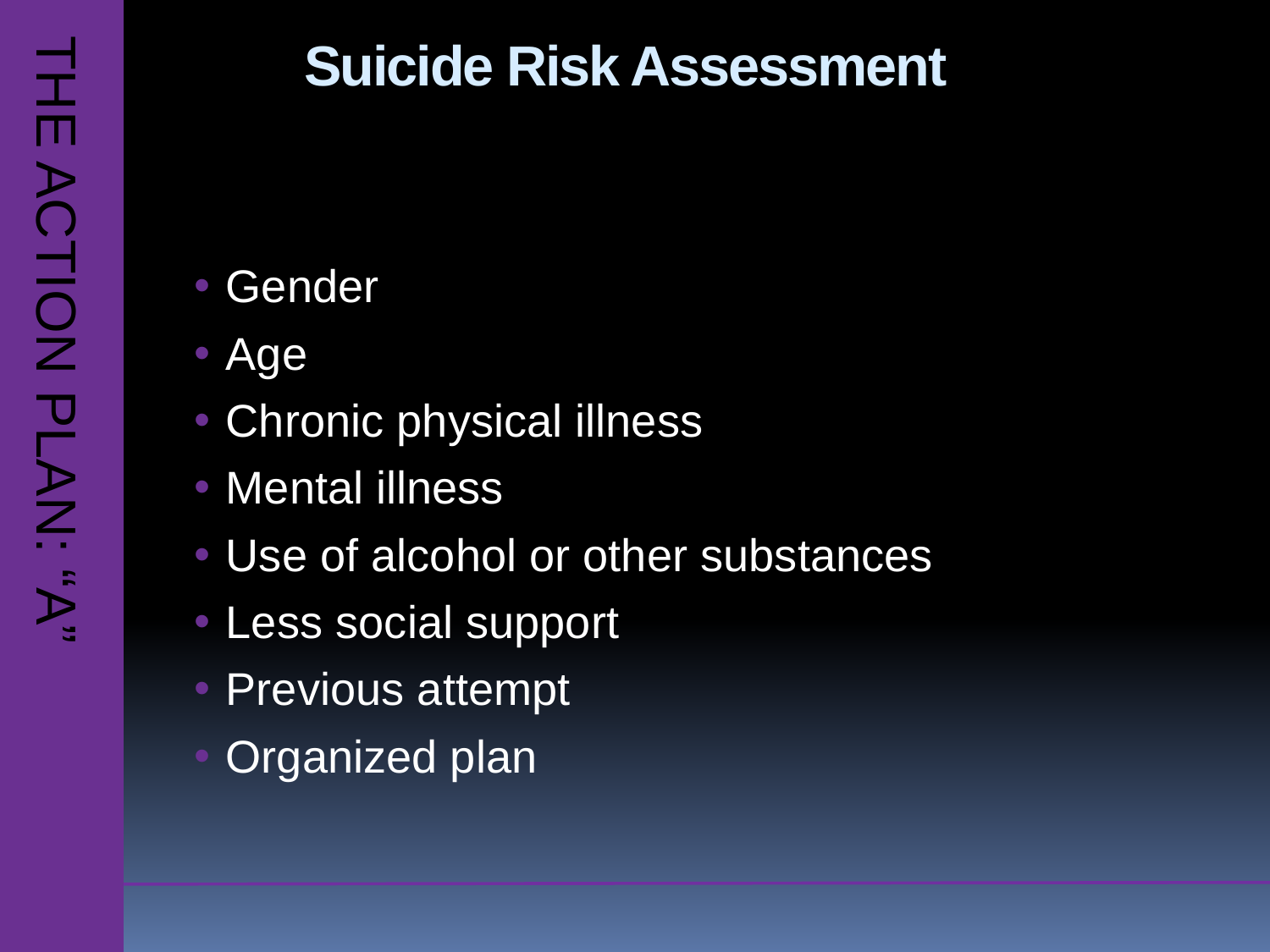

# Suicide Risk Assessment

Gender
Age
Chronic physical illness
Mental illness
Use of alcohol or other substances
Less social support
Previous attempt
Organized plan
THE ACTION PLAN: “A”